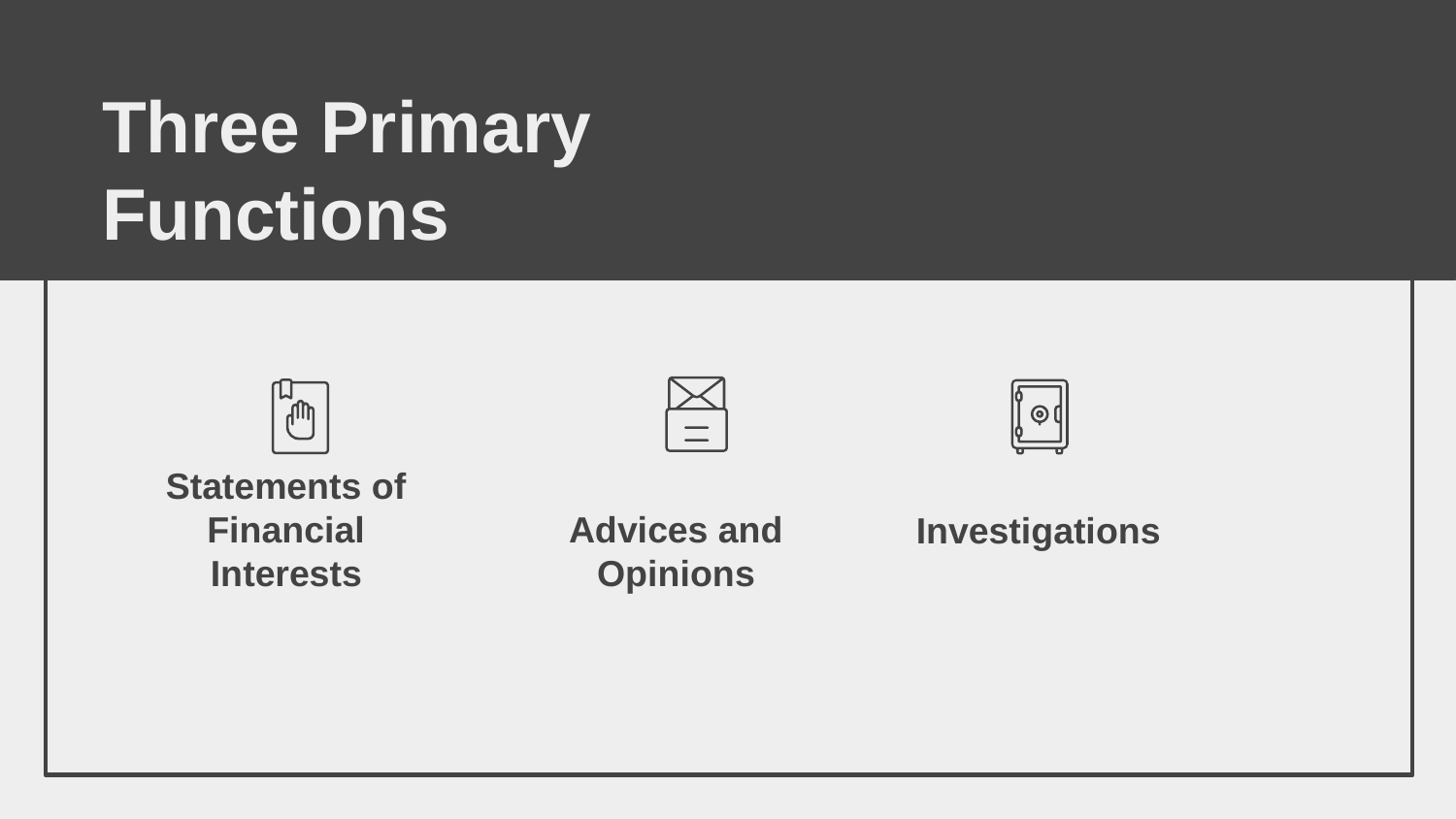

# Three Primary Functions

Investigations
Statements of Financial Interests
Advices and Opinions